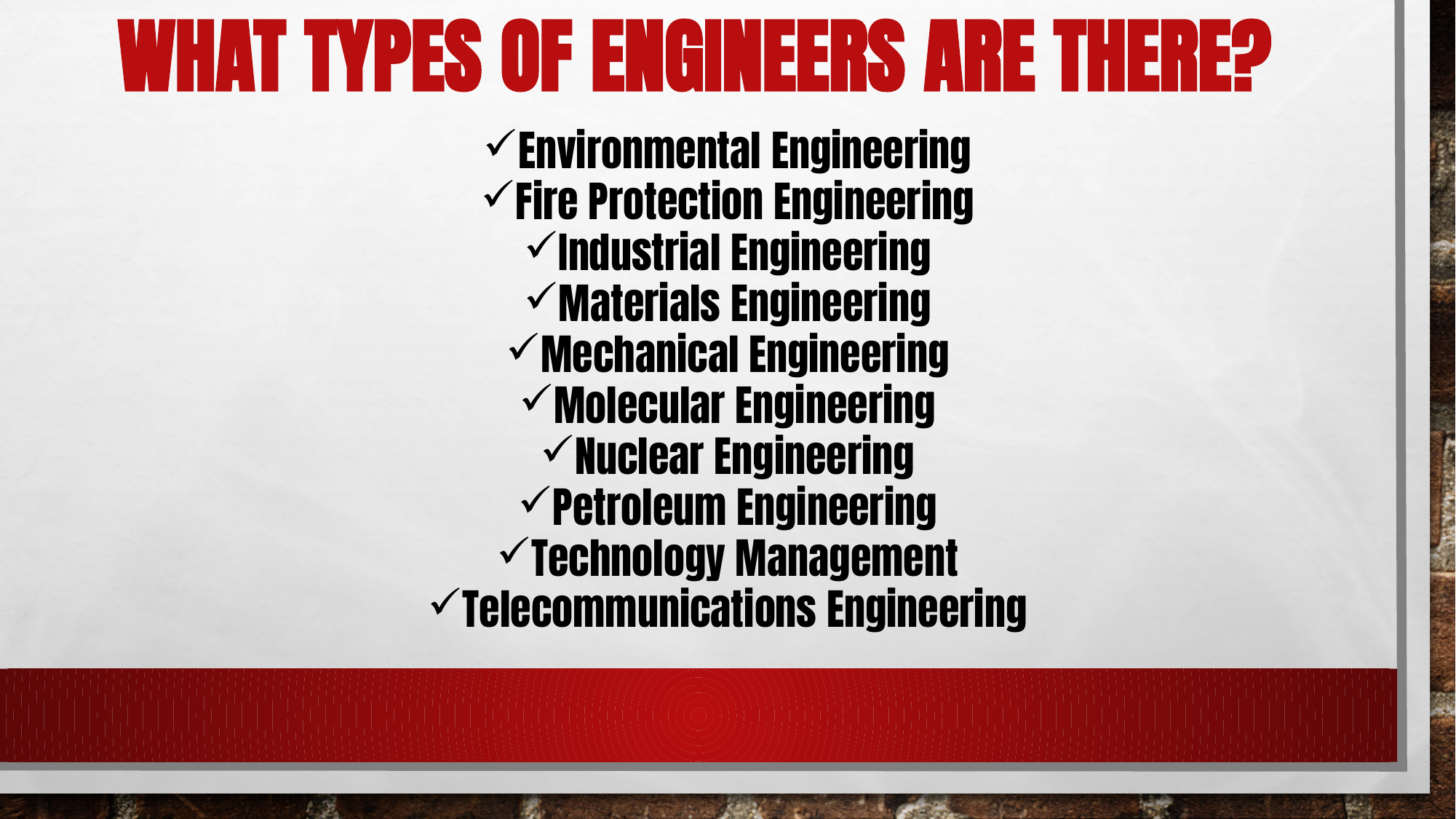

What types of engineers are there?
Environmental Engineering
Fire Protection Engineering
Industrial Engineering
Materials Engineering
Mechanical Engineering
Molecular Engineering
Nuclear Engineering
Petroleum Engineering
Technology Management
Telecommunications Engineering